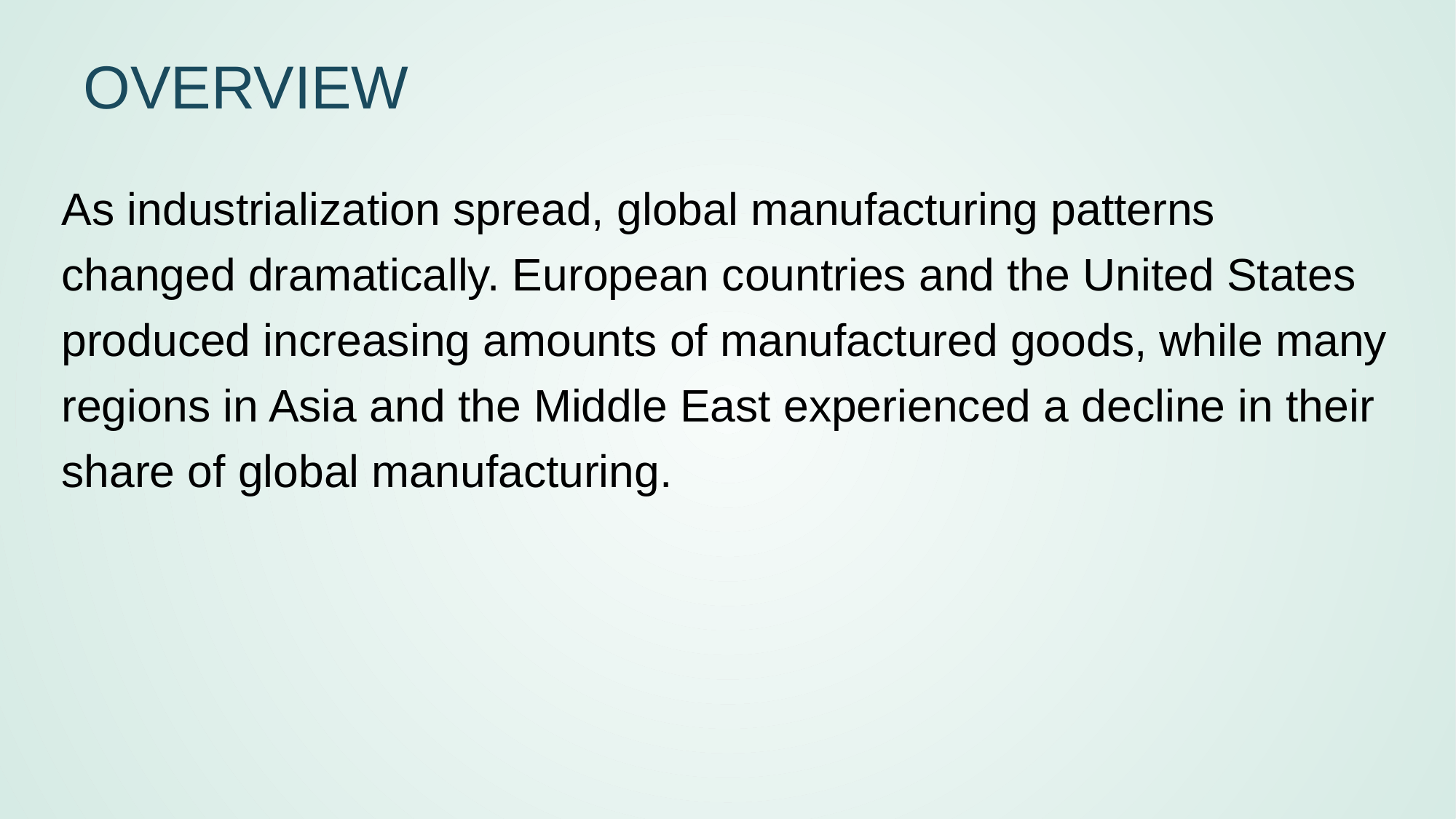

# Overview
As industrialization spread, global manufacturing patterns changed dramatically. European countries and the United States produced increasing amounts of manufactured goods, while many regions in Asia and the Middle East experienced a decline in their share of global manufacturing.